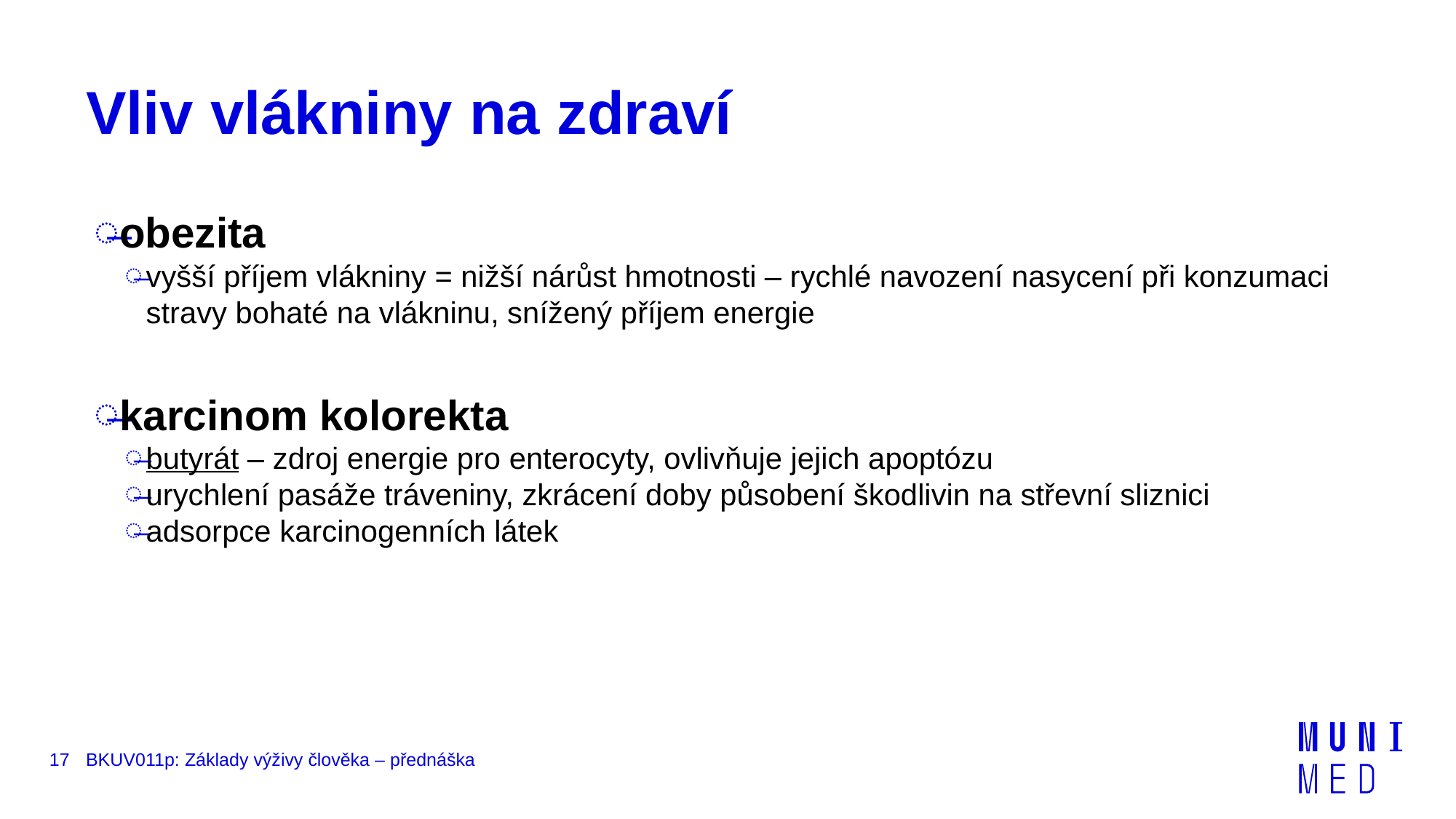

# Vliv vlákniny na zdraví
obezita
vyšší příjem vlákniny = nižší nárůst hmotnosti – rychlé navození nasycení při konzumaci stravy bohaté na vlákninu, snížený příjem energie

karcinom kolorekta
butyrát – zdroj energie pro enterocyty, ovlivňuje jejich apoptózu
urychlení pasáže tráveniny, zkrácení doby působení škodlivin na střevní sliznici
adsorpce karcinogenních látek

17
BKUV011p: Základy výživy člověka – přednáška